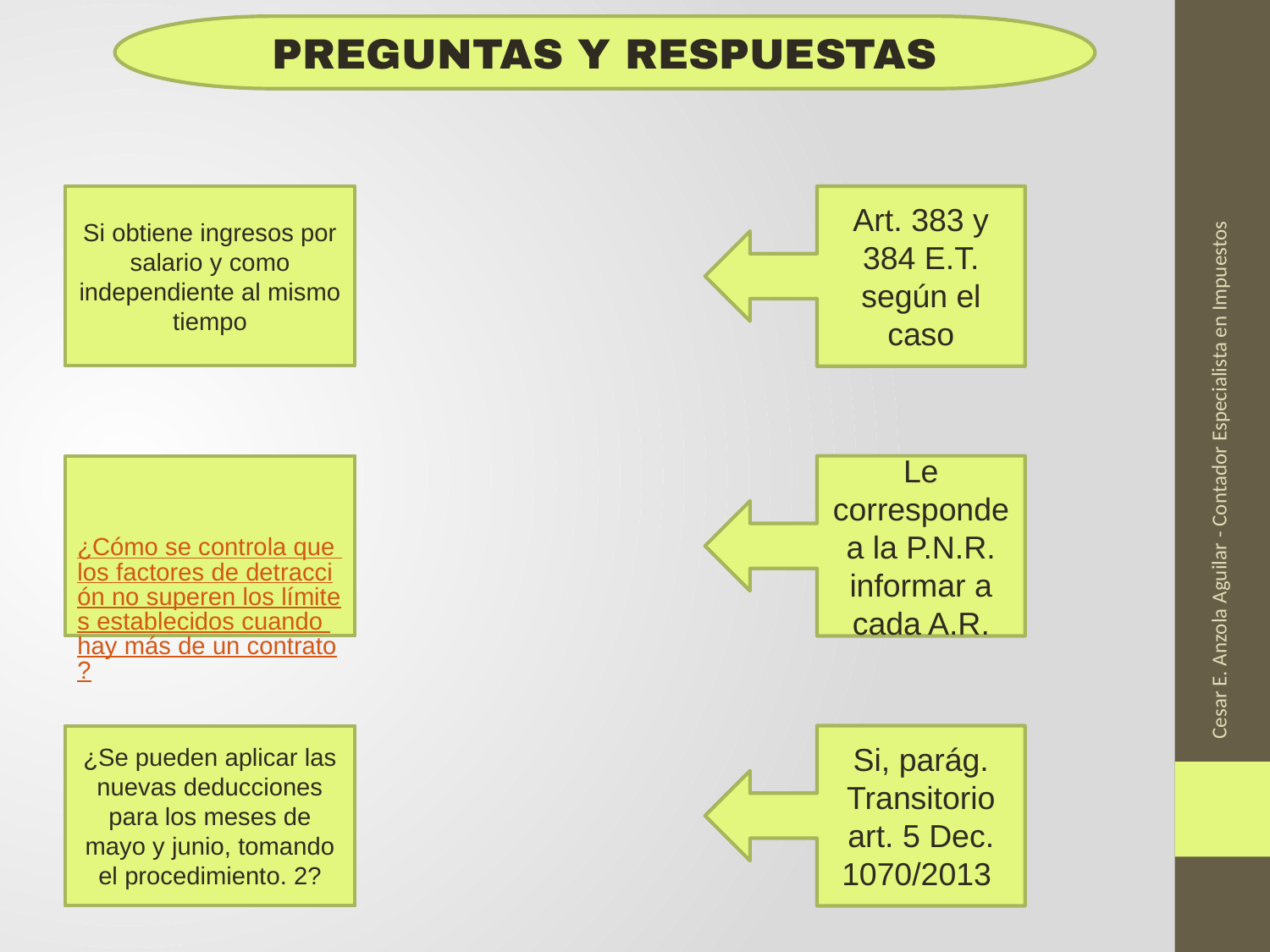

PREGUNTAS Y RESPUESTAS
Si obtiene ingresos por salario y como independiente al mismo tiempo
Art. 383 y 384 E.T. según el caso
Cesar E. Anzola Aguilar - Contador Especialista en Impuestos
Le corresponde a la P.N.R. informar a cada A.R.
¿Cómo se controla que los factores de detracción no superen los límites establecidos cuando hay más de un contrato?
Si, parág. Transitorio art. 5 Dec. 1070/2013
¿Se pueden aplicar las nuevas deducciones para los meses de mayo y junio, tomando el procedimiento. 2?